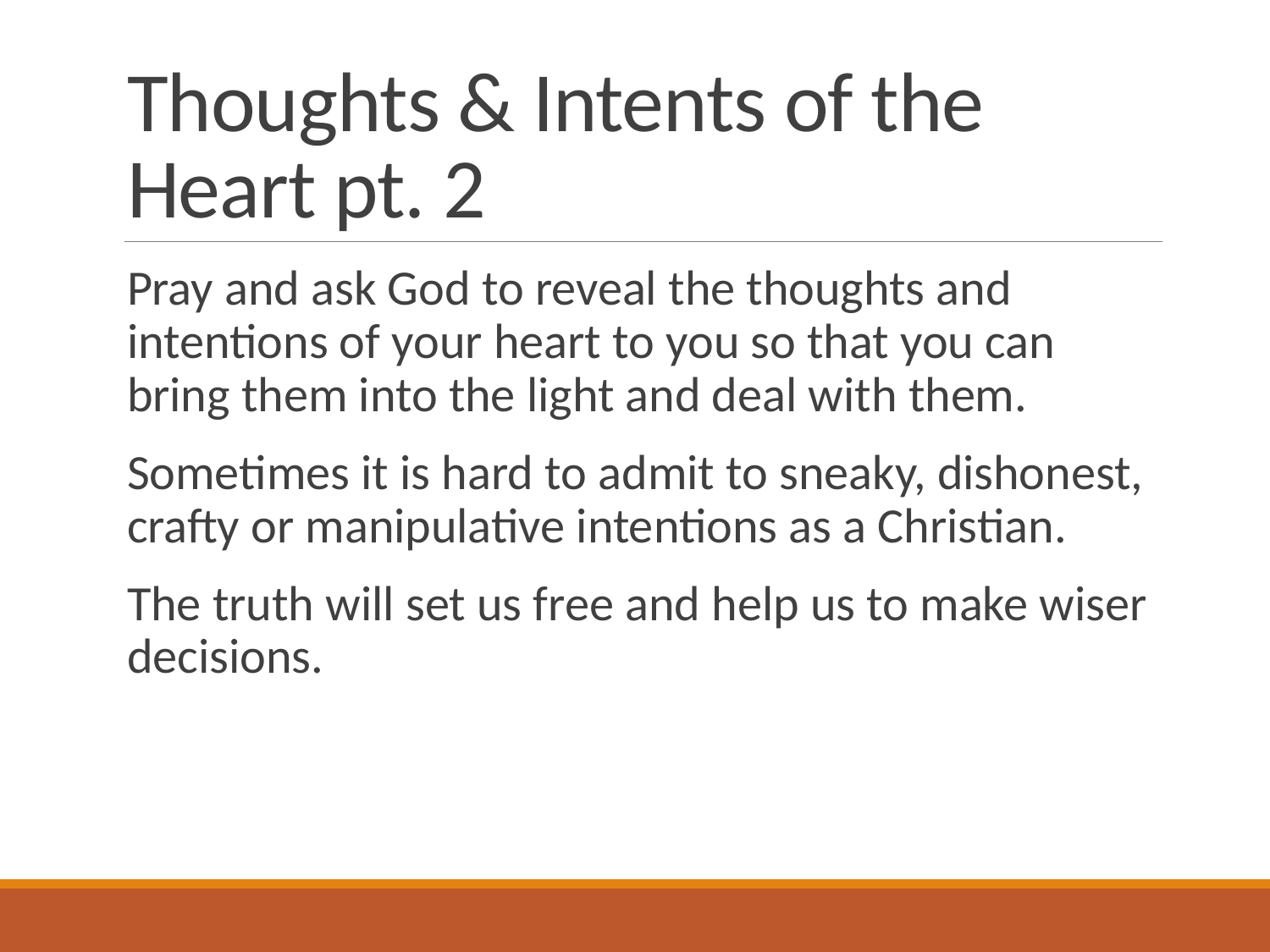

# Thoughts & Intents of the Heart pt. 2
Pray and ask God to reveal the thoughts and intentions of your heart to you so that you can bring them into the light and deal with them.
Sometimes it is hard to admit to sneaky, dishonest, crafty or manipulative intentions as a Christian.
The truth will set us free and help us to make wiser decisions.